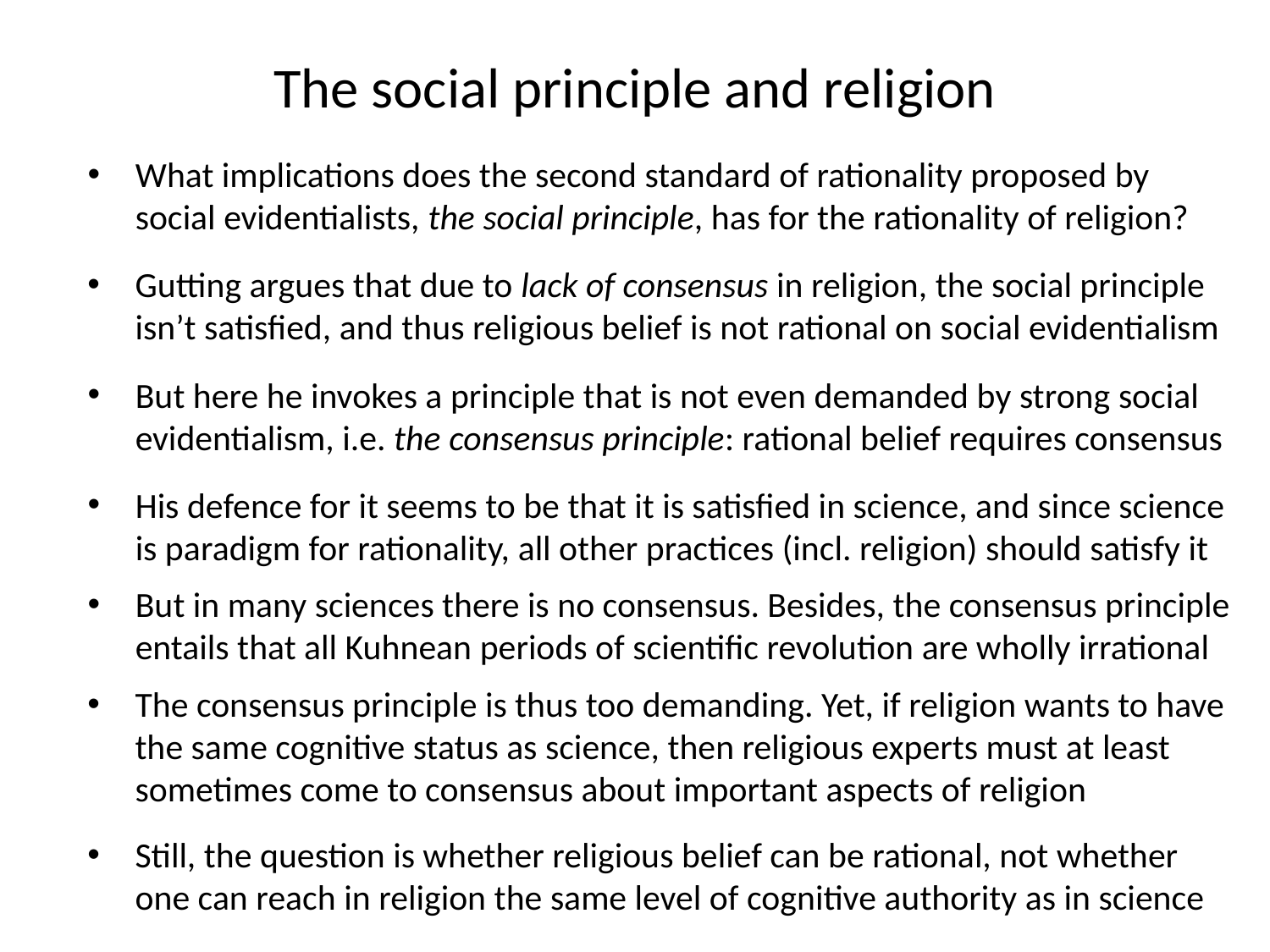

# The social principle and religion
What implications does the second standard of rationality proposed by     social evidentialists, the social principle, has for the rationality of religion?
Gutting argues that due to lack of consensus in religion, the social principle isn’t satisfied, and thus religious belief is not rational on social evidentialism

But here he invokes a principle that is not even demanded by strong social evidentialism, i.e. the consensus principle: rational belief requires consensus
His defence for it seems to be that it is satisfied in science, and since science   is paradigm for rationality, all other practices (incl. religion) should satisfy it
But in many sciences there is no consensus. Besides, the consensus principle entails that all Kuhnean periods of scientific revolution are wholly irrational
The consensus principle is thus too demanding. Yet, if religion wants to have the same cognitive status as science, then religious experts must at least sometimes come to consensus about important aspects of religion
Still, the question is whether religious belief can be rational, not whether      one can reach in religion the same level of cognitive authority as in science